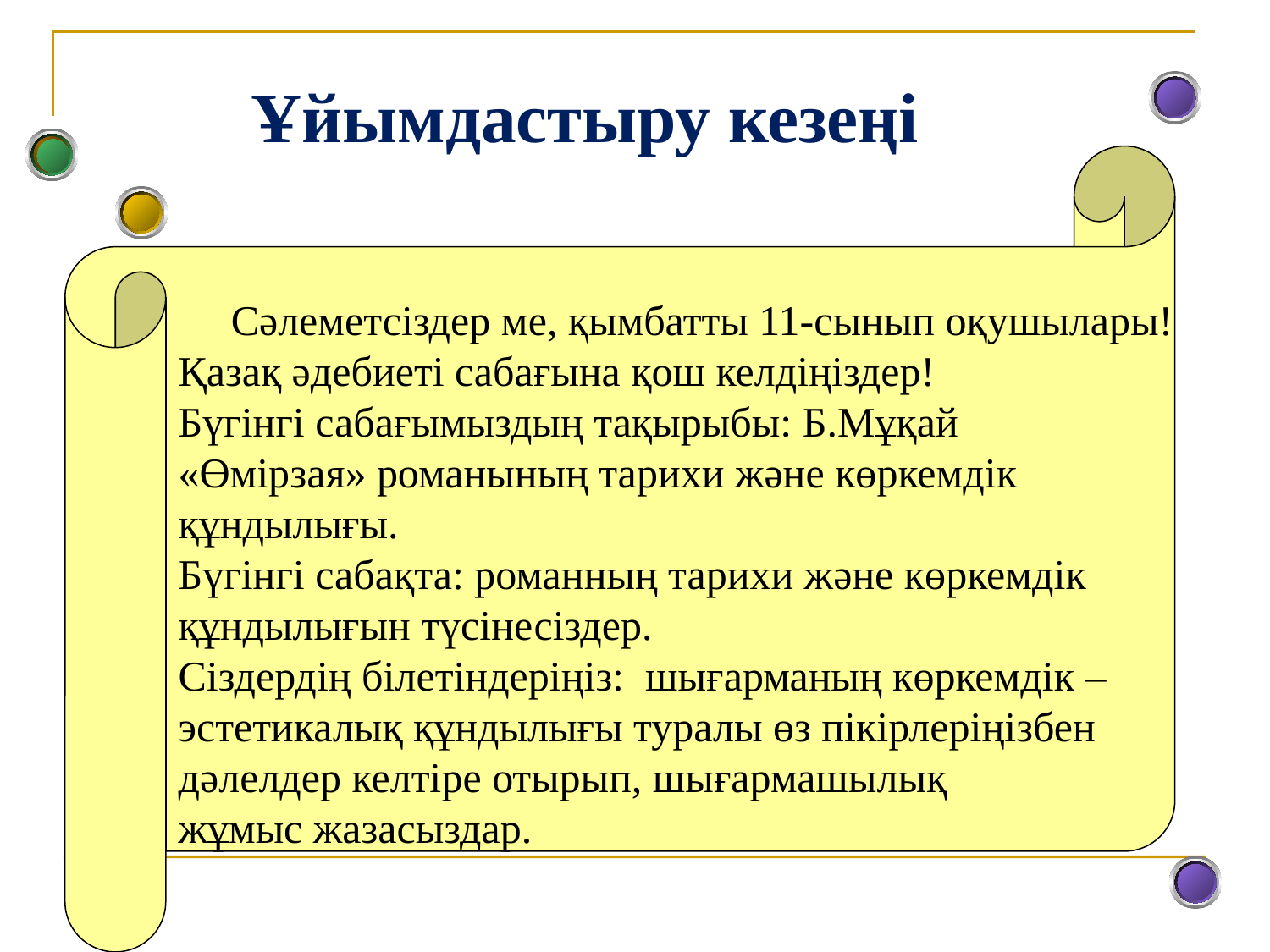

# Ұйымдастыру кезеңі орирмдастыҰйымҰҰұйымдастыру кезеңі дастыру кезеңі ру кезеңі мдастыру кезеңі

     Сәлеметсіздер ме, қымбатты 11-сынып оқушылары!
Қазақ әдебиеті сабағына қош келдіңіздер!
Бүгінгі сабағымыздың тақырыбы: Б.Мұқай
«Өмірзая» романының тарихи және көркемдік
құндылығы.
Бүгінгі сабақта: романның тарихи және көркемдік
құндылығын түсінесіздер.
Сіздердің білетіндеріңіз:  шығарманың көркемдік –
эстетикалық құндылығы туралы өз пікірлеріңізбен
дәлелдер келтіре отырып, шығармашылық
жұмыс жазасыздар.